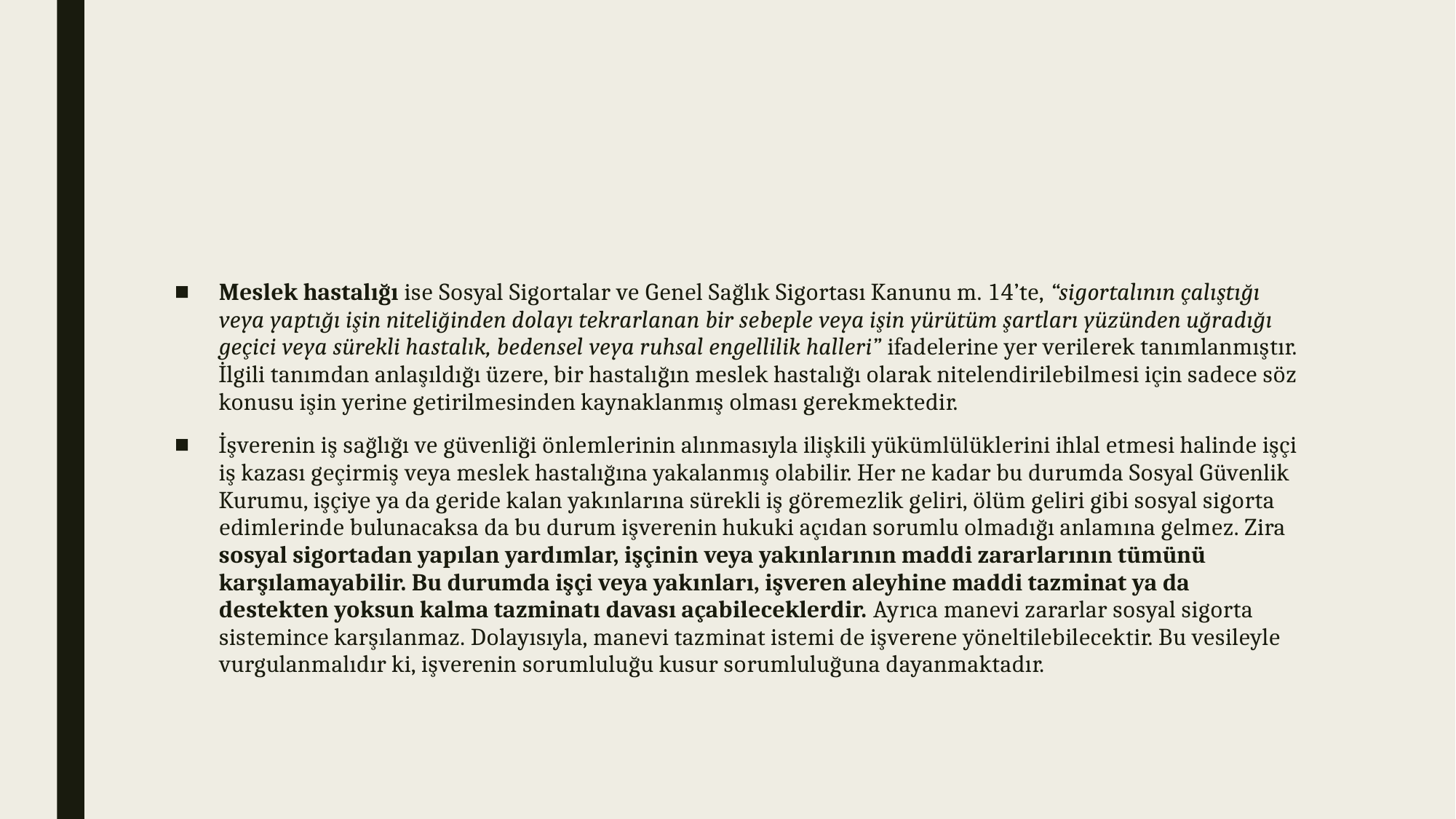

#
Meslek hastalığı ise Sosyal Sigortalar ve Genel Sağlık Sigortası Kanunu m. 14’te, “sigortalının çalıştığı veya yaptığı işin niteliğinden dolayı tekrarlanan bir sebeple veya işin yürütüm şartları yüzünden uğradığı geçici veya sürekli hastalık, bedensel veya ruhsal engellilik halleri” ifadelerine yer verilerek tanımlanmıştır. İlgili tanımdan anlaşıldığı üzere, bir hastalığın meslek hastalığı olarak nitelendirilebilmesi için sadece söz konusu işin yerine getirilmesinden kaynaklanmış olması gerekmektedir.
İşverenin iş sağlığı ve güvenliği önlemlerinin alınmasıyla ilişkili yükümlülüklerini ihlal etmesi halinde işçi iş kazası geçirmiş veya meslek hastalığına yakalanmış olabilir. Her ne kadar bu durumda Sosyal Güvenlik Kurumu, işçiye ya da geride kalan yakınlarına sürekli iş göremezlik geliri, ölüm geliri gibi sosyal sigorta edimlerinde bulunacaksa da bu durum işverenin hukuki açıdan sorumlu olmadığı anlamına gelmez. Zira sosyal sigortadan yapılan yardımlar, işçinin veya yakınlarının maddi zararlarının tümünü karşılamayabilir. Bu durumda işçi veya yakınları, işveren aleyhine maddi tazminat ya da destekten yoksun kalma tazminatı davası açabileceklerdir. Ayrıca manevi zararlar sosyal sigorta sistemince karşılanmaz. Dolayısıyla, manevi tazminat istemi de işverene yöneltilebilecektir. Bu vesileyle vurgulanmalıdır ki, işverenin sorumluluğu kusur sorumluluğuna dayanmaktadır.